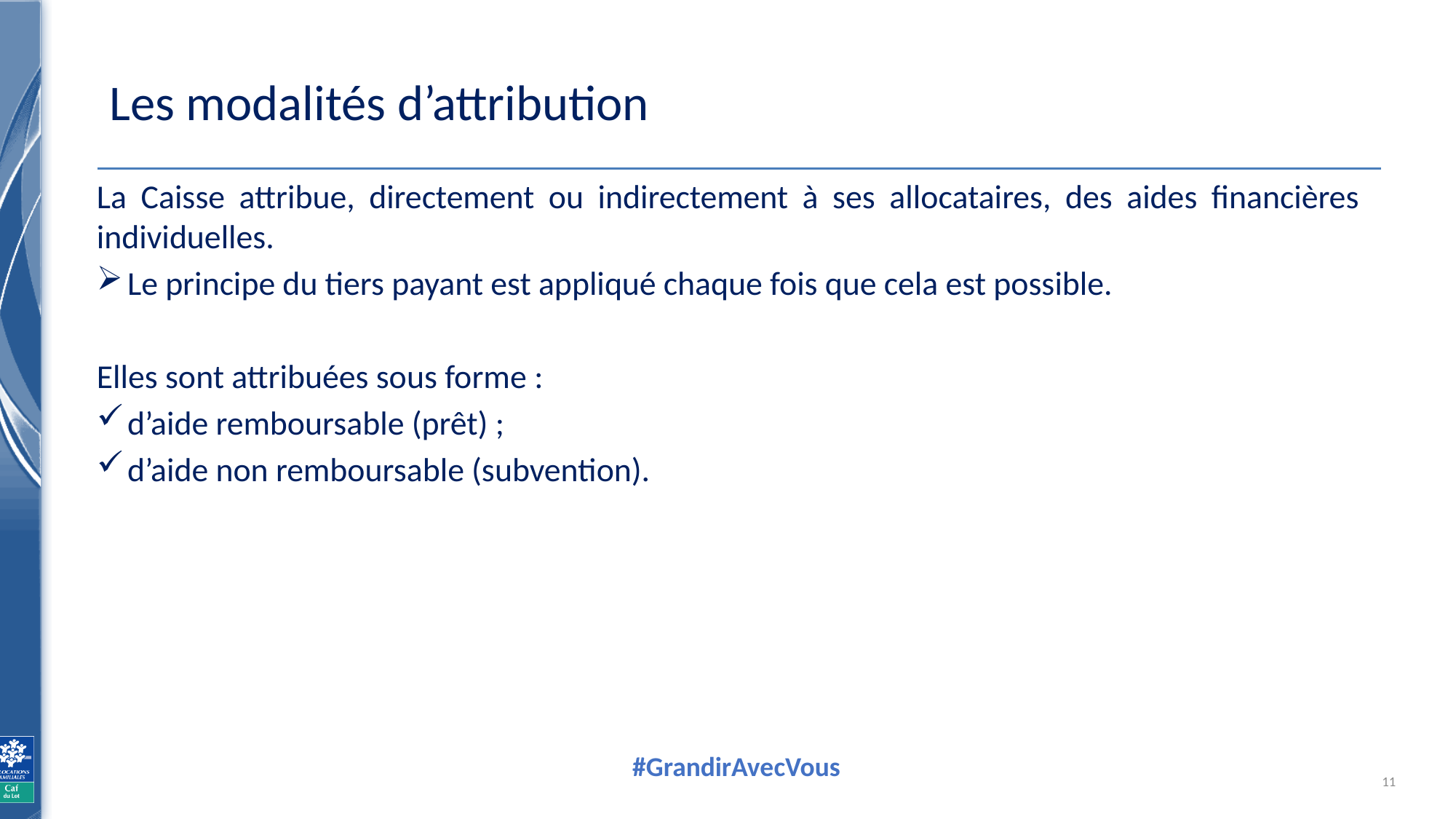

# Les modalités d’attribution
La Caisse attribue, directement ou indirectement à ses allocataires, des aides financières individuelles.
Le principe du tiers payant est appliqué chaque fois que cela est possible.

Elles sont attribuées sous forme :
d’aide remboursable (prêt) ;
d’aide non remboursable (subvention).

11